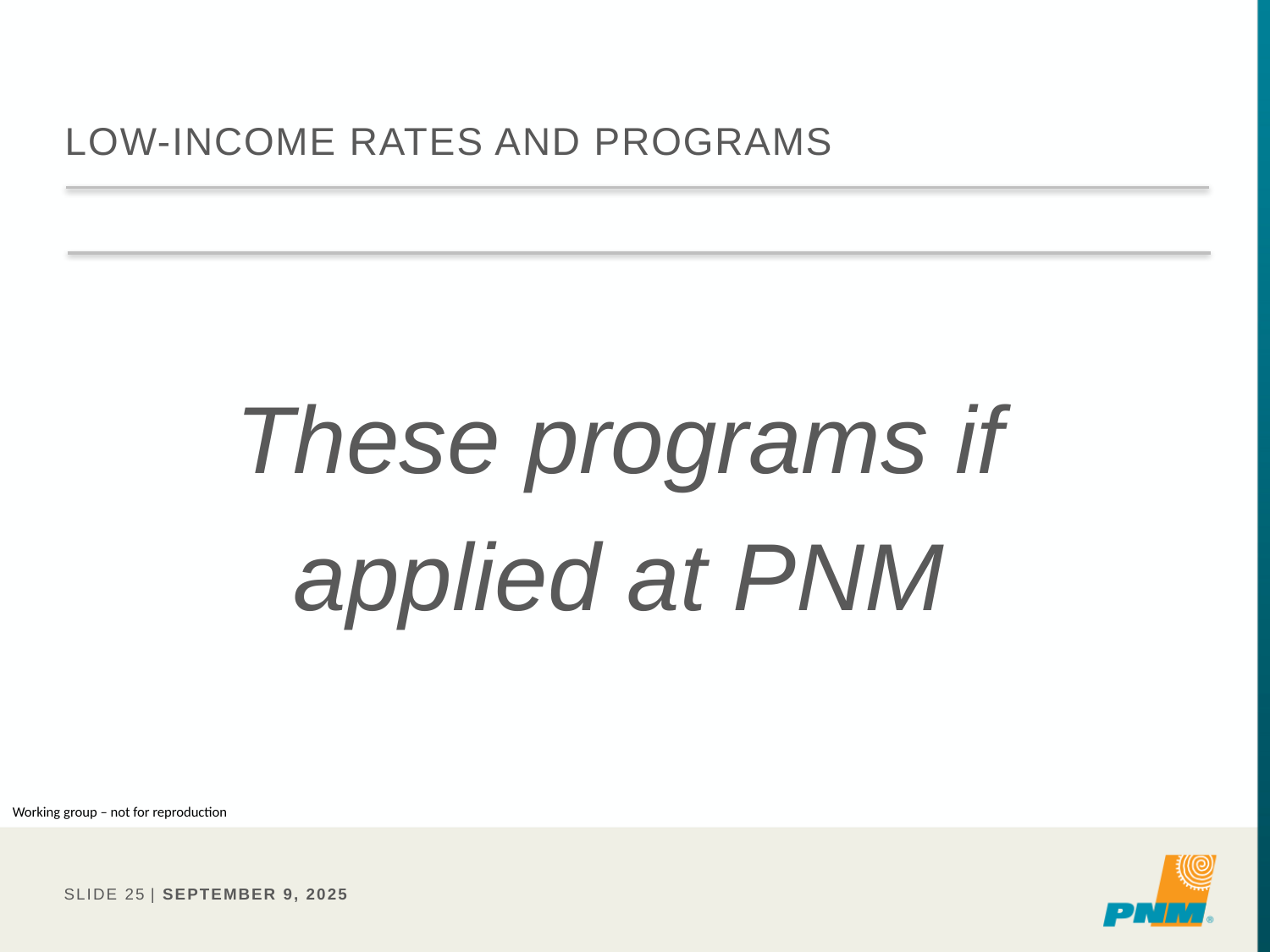

# Low-income rates and programs
These programs if applied at PNM

Working group – not for reproduction